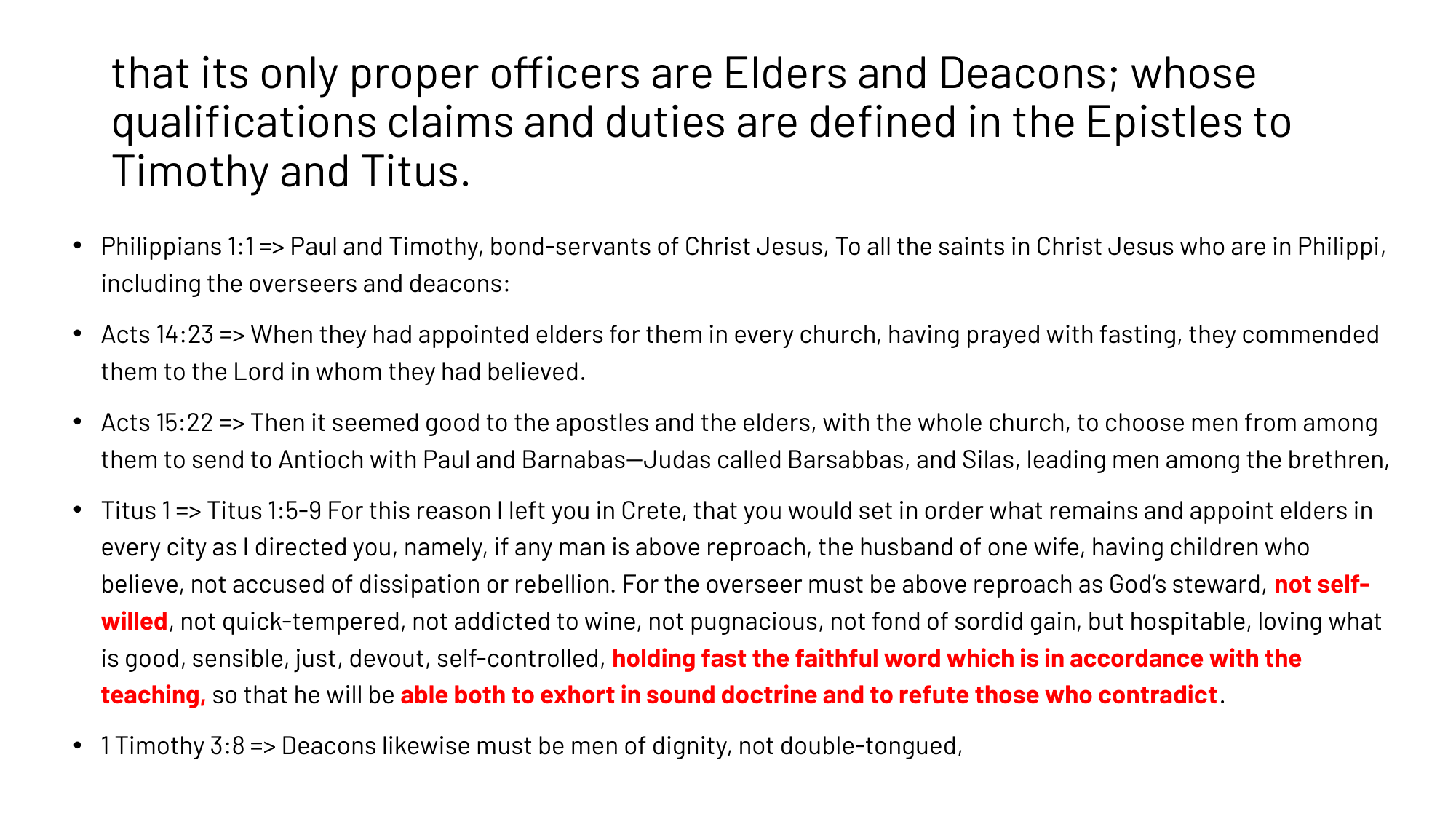

# that its only proper officers are Elders and Deacons; whose qualifications claims and duties are defined in the Epistles to Timothy and Titus.
Philippians 1:1 => Paul and Timothy, bond-servants of Christ Jesus, To all the saints in Christ Jesus who are in Philippi, including the overseers and deacons:
Acts 14:23 => When they had appointed elders for them in every church, having prayed with fasting, they commended them to the Lord in whom they had believed.
Acts 15:22 => Then it seemed good to the apostles and the elders, with the whole church, to choose men from among them to send to Antioch with Paul and Barnabas--Judas called Barsabbas, and Silas, leading men among the brethren,
Titus 1 => Titus 1:5-9 For this reason I left you in Crete, that you would set in order what remains and appoint elders in every city as I directed you, namely, if any man is above reproach, the husband of one wife, having children who believe, not accused of dissipation or rebellion. For the overseer must be above reproach as God’s steward, not self-willed, not quick-tempered, not addicted to wine, not pugnacious, not fond of sordid gain, but hospitable, loving what is good, sensible, just, devout, self-controlled, holding fast the faithful word which is in accordance with the teaching, so that he will be able both to exhort in sound doctrine and to refute those who contradict.
1 Timothy 3:8 => Deacons likewise must be men of dignity, not double-tongued,